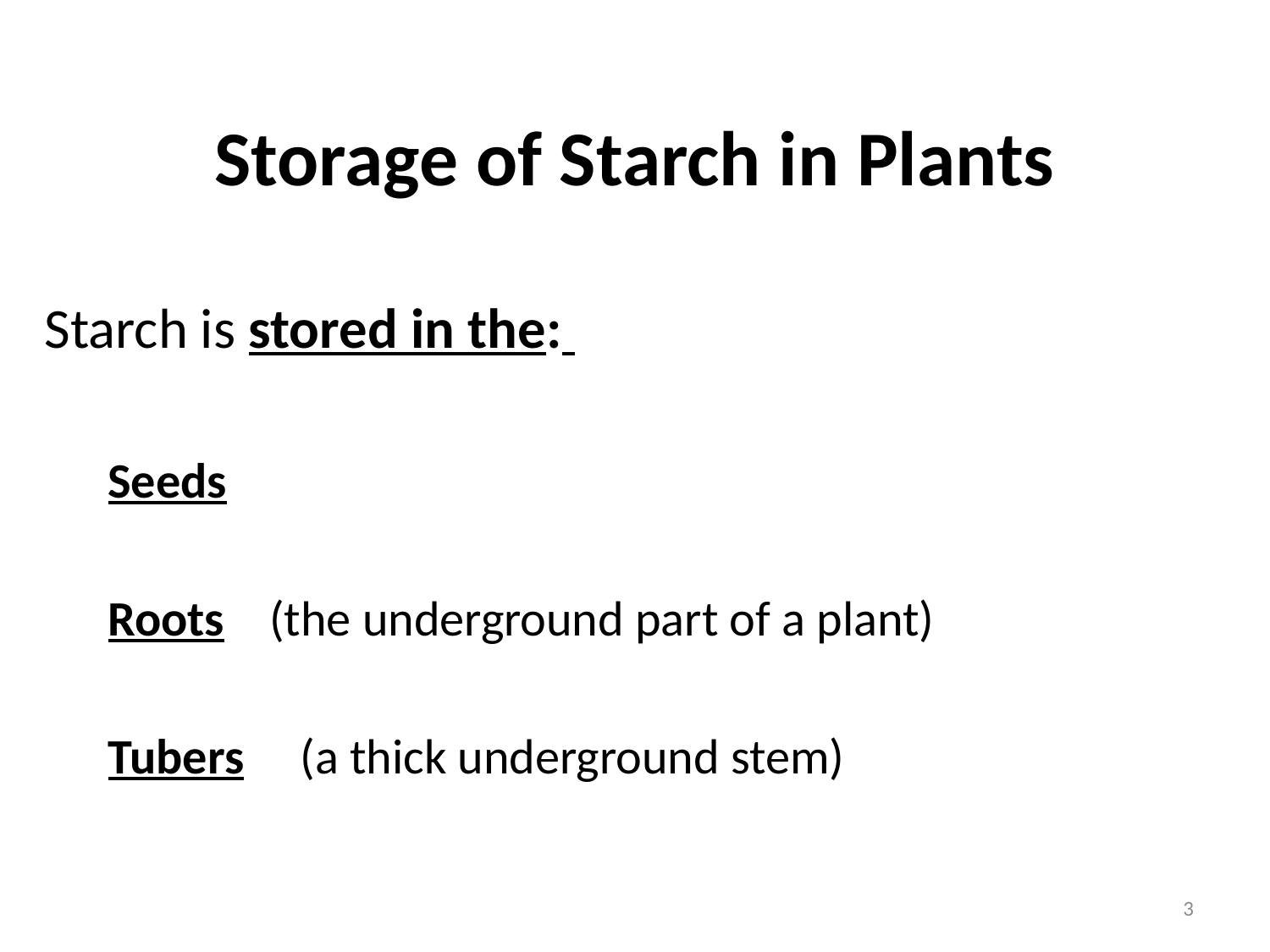

# Storage of Starch in Plants
Starch is stored in the:

Seeds

Roots    (the underground part of a plant)

Tubers     (a thick underground stem)
3